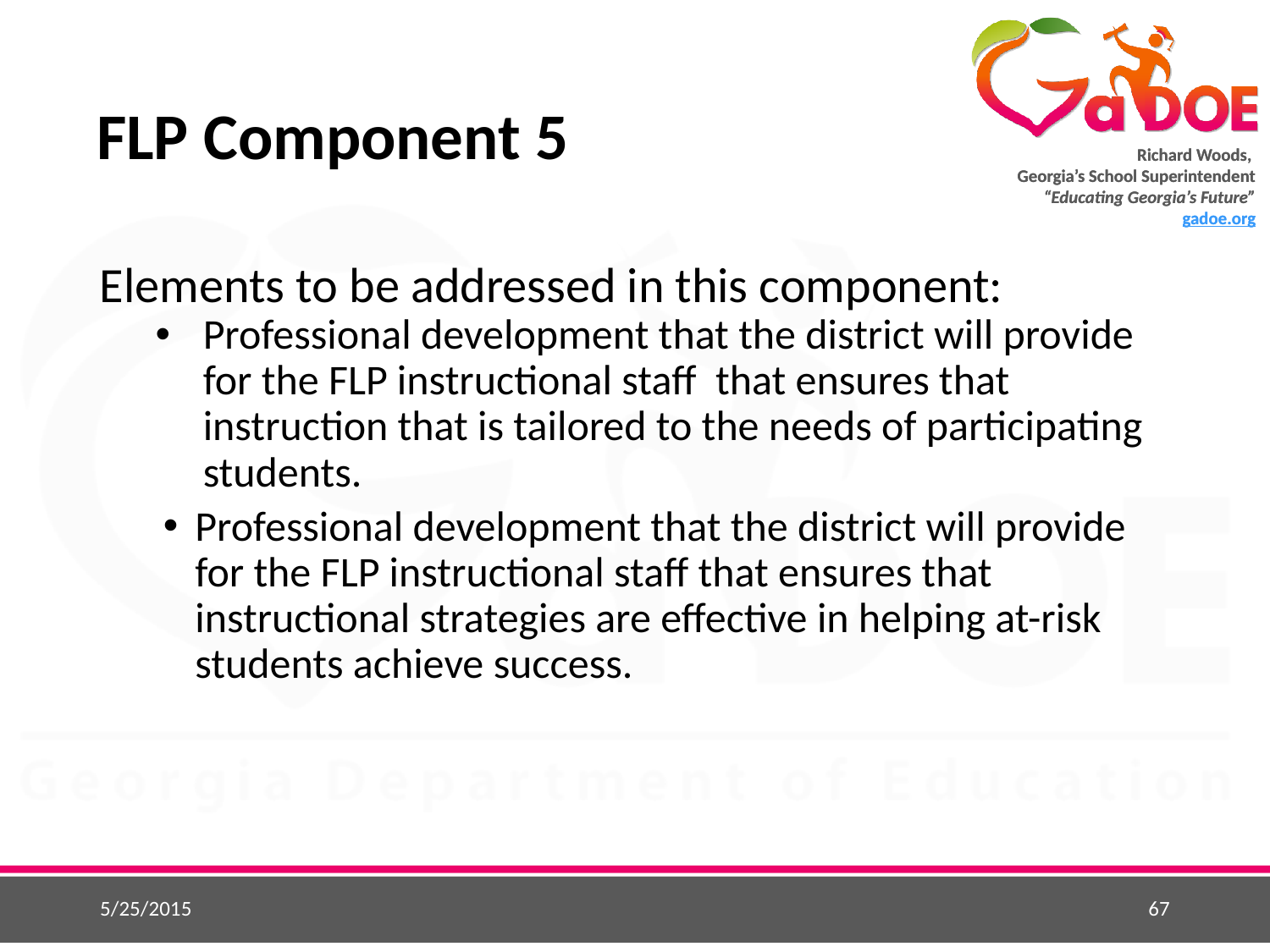

# FLP Component 5
Elements to be addressed in this component:
Professional development that the district will provide
for the FLP instructional staff  that ensures that instruction that is tailored to the needs of participating students.
Professional development that the district will provide
for the FLP instructional staff that ensures that instructional strategies are effective in helping at-risk students achieve success.

5/25/2015
67